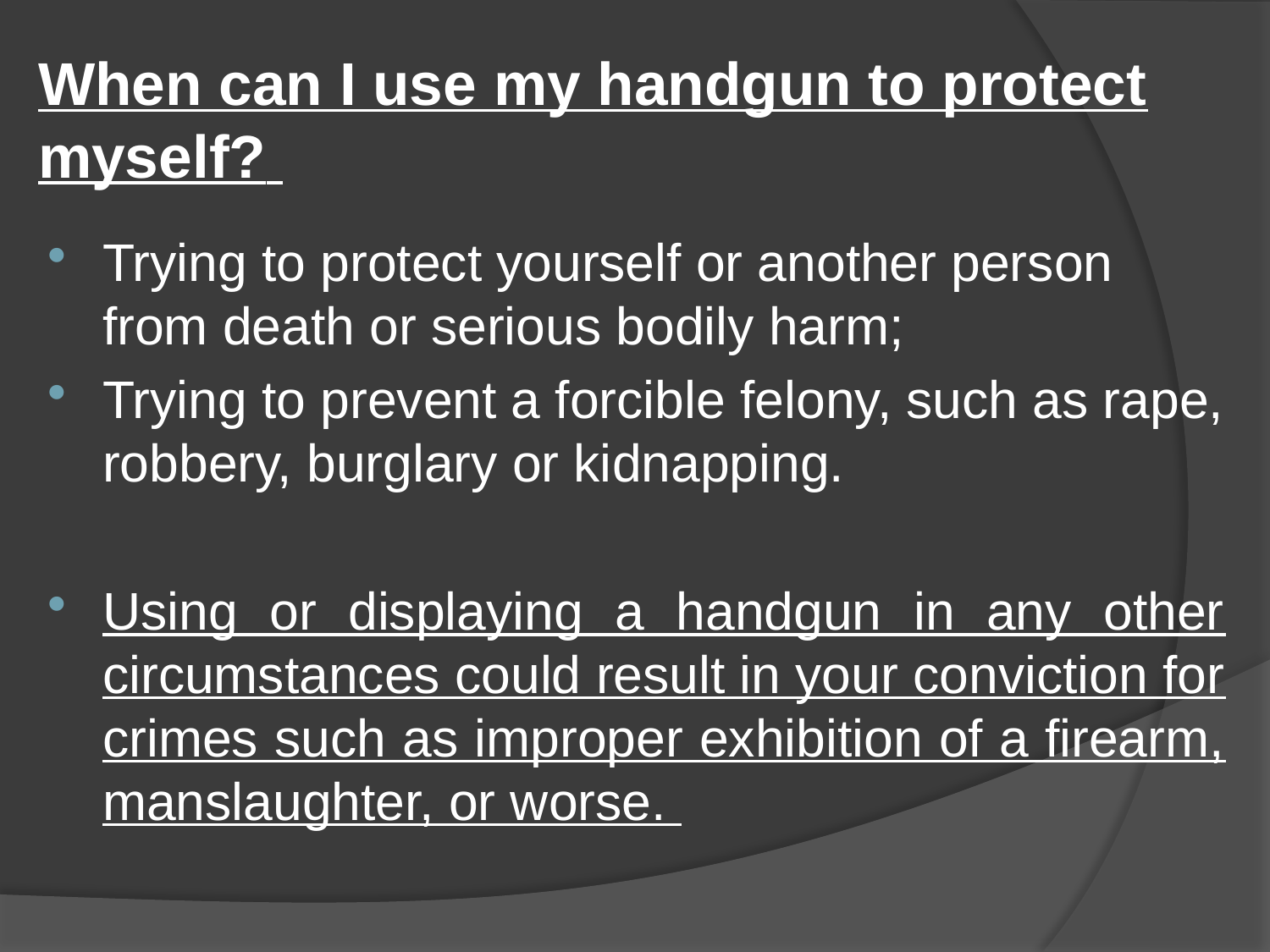

# When can I use my handgun to protect myself?
Trying to protect yourself or another person from death or serious bodily harm;
Trying to prevent a forcible felony, such as rape, robbery, burglary or kidnapping.

Using or displaying a handgun in any other circumstances could result in your conviction for crimes such as improper exhibition of a firearm, manslaughter, or worse.